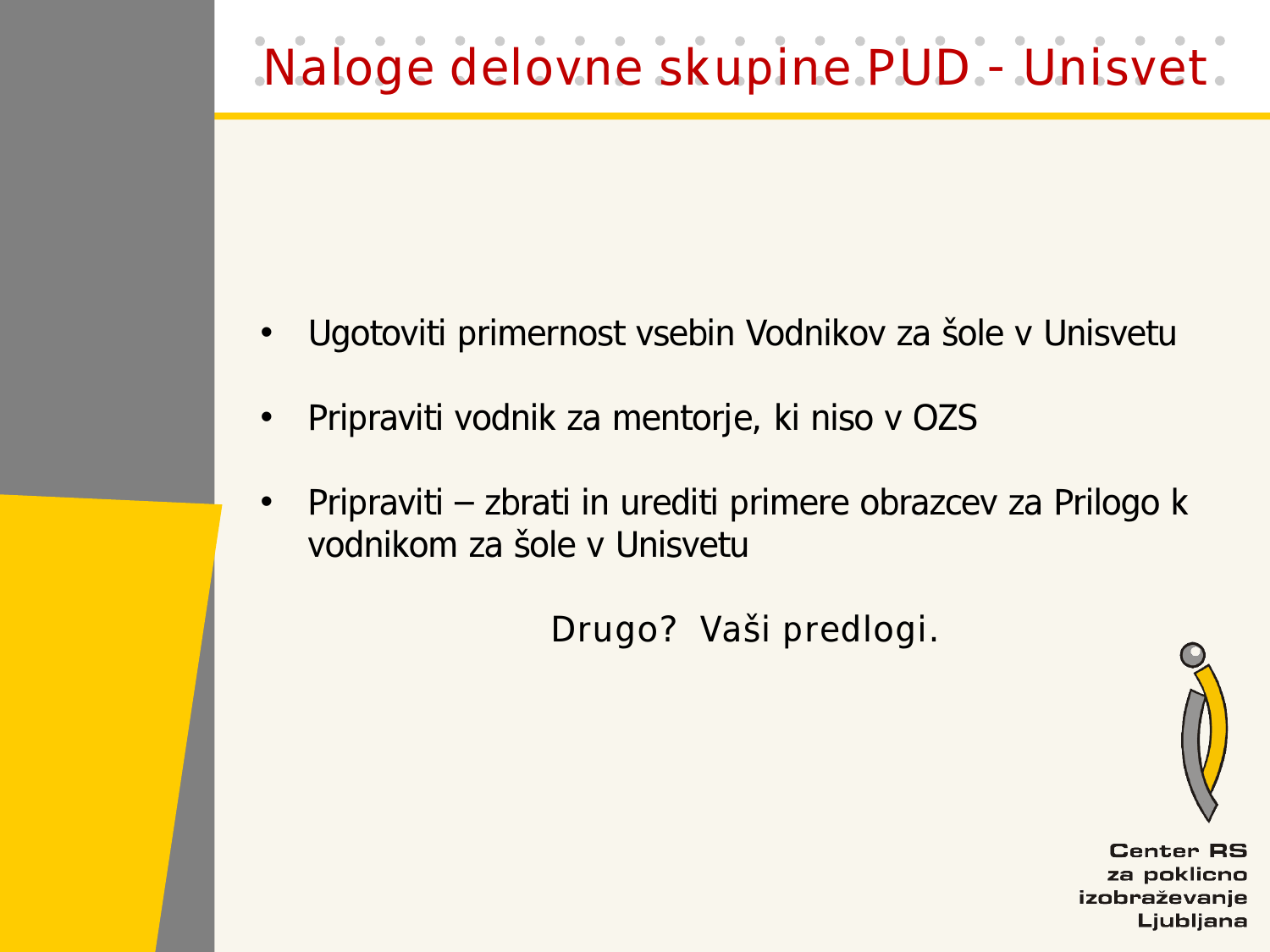

Naloge delovne skupine PUD - Unisvet

Ugotoviti primernost vsebin Vodnikov za šole v Unisvetu
Pripraviti vodnik za mentorje, ki niso v OZS
Pripraviti – zbrati in urediti primere obrazcev za Prilogo k vodnikom za šole v Unisvetu
Drugo?  Vaši predlogi.